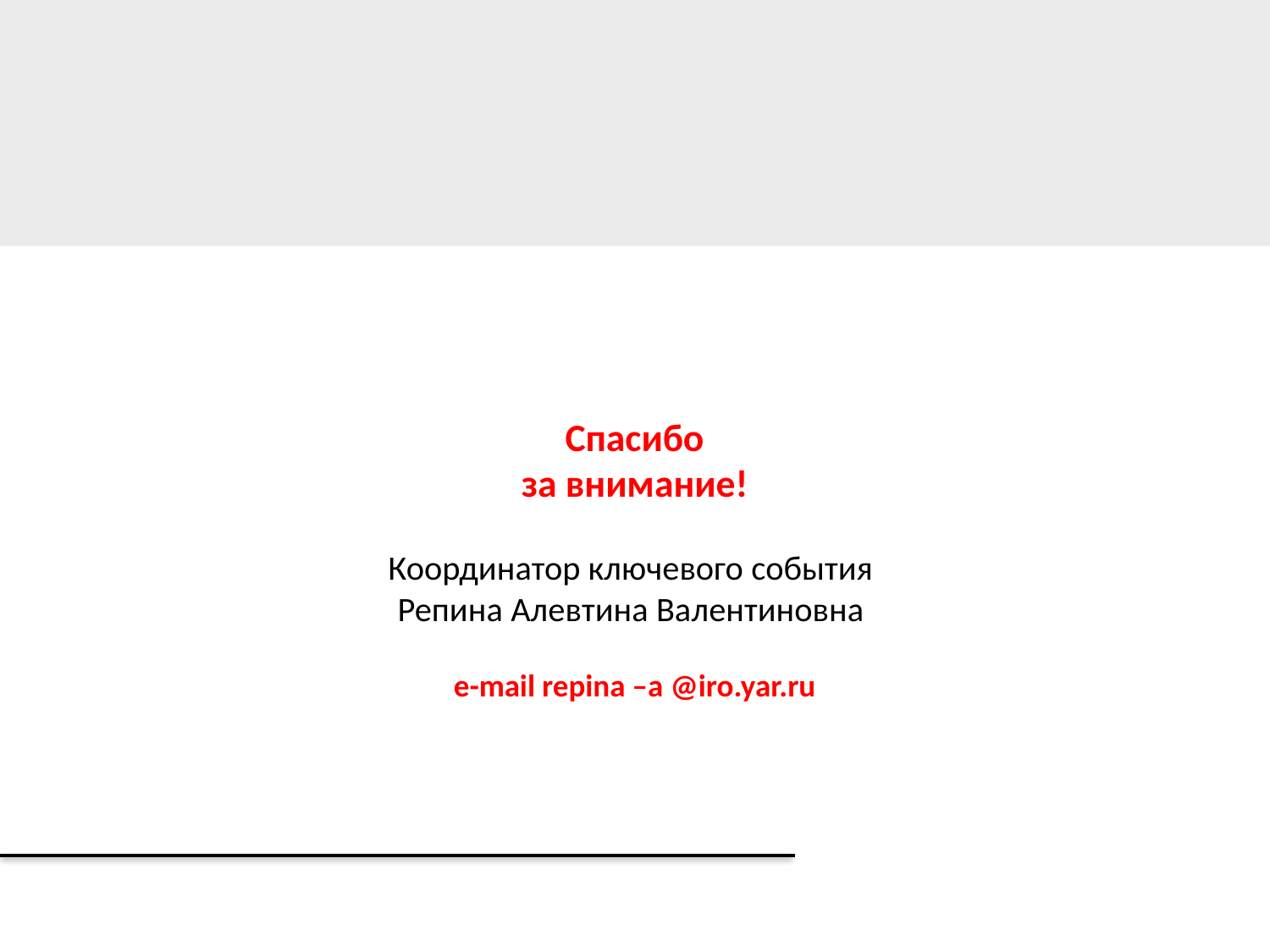

# Спасибо за внимание! Координатор ключевого события Репина Алевтина Валентиновна е-mail repina –a @iro.yar.ru